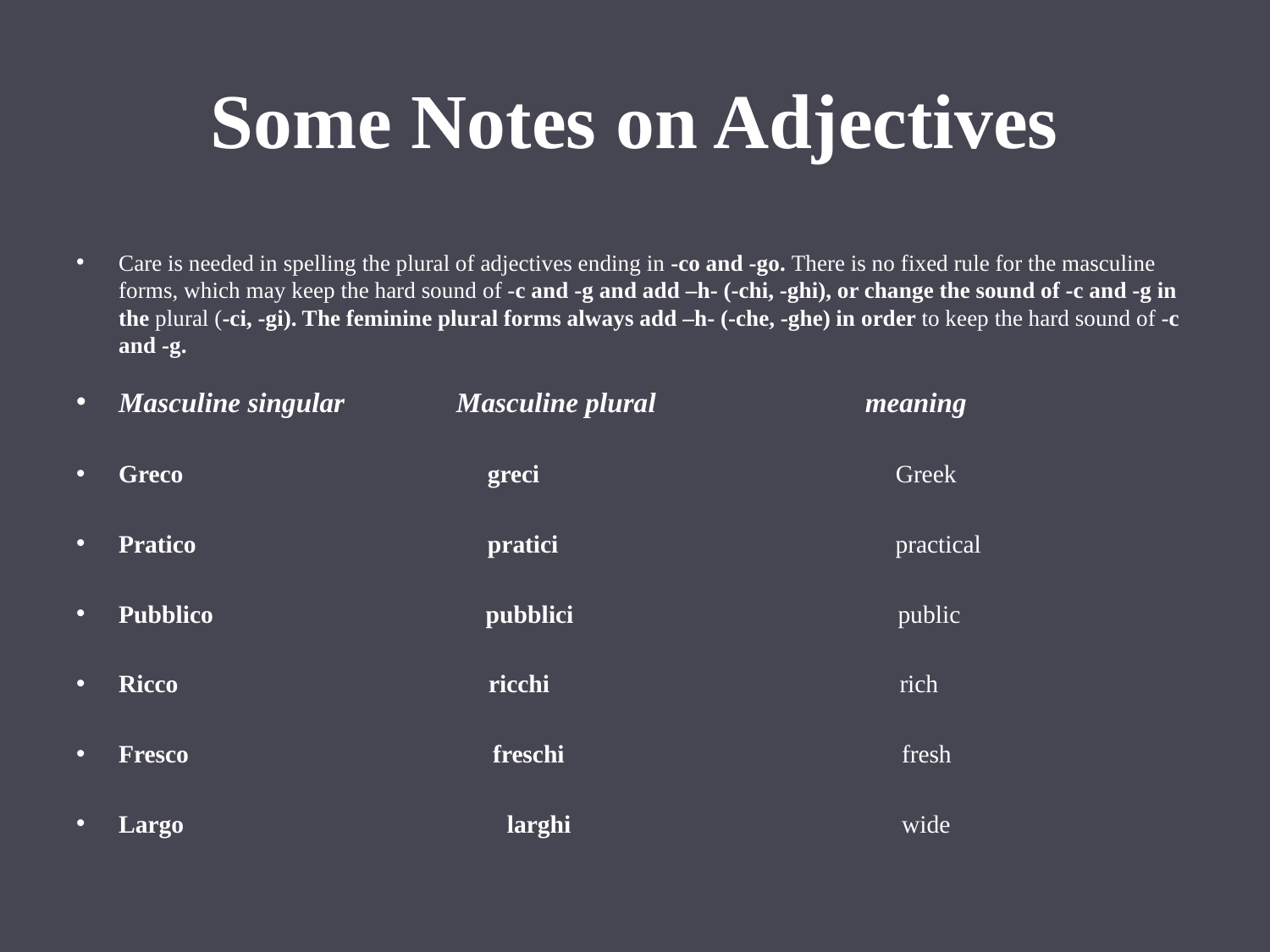

# Some Notes on Adjectives

Care is needed in spelling the plural of adjectives ending in -co and -go. There is no fixed rule for the masculine forms, which may keep the hard sound of -c and -g and add –h- (-chi, -ghi), or change the sound of -c and -g in the plural (-ci, -gi). The feminine plural forms always add –h- (-che, -ghe) in order to keep the hard sound of -c and -g.

Masculine singular                Masculine plural                              meaning

Greco                                                greci                                                        Greek

Pratico                                              pratici                                                     practical

Pubblico                                           pubblici                                                   public

Ricco                                                 ricchi                                                       rich

Fresco                                                freschi                                                     fresh

Largo                                                   larghi                                                    wide